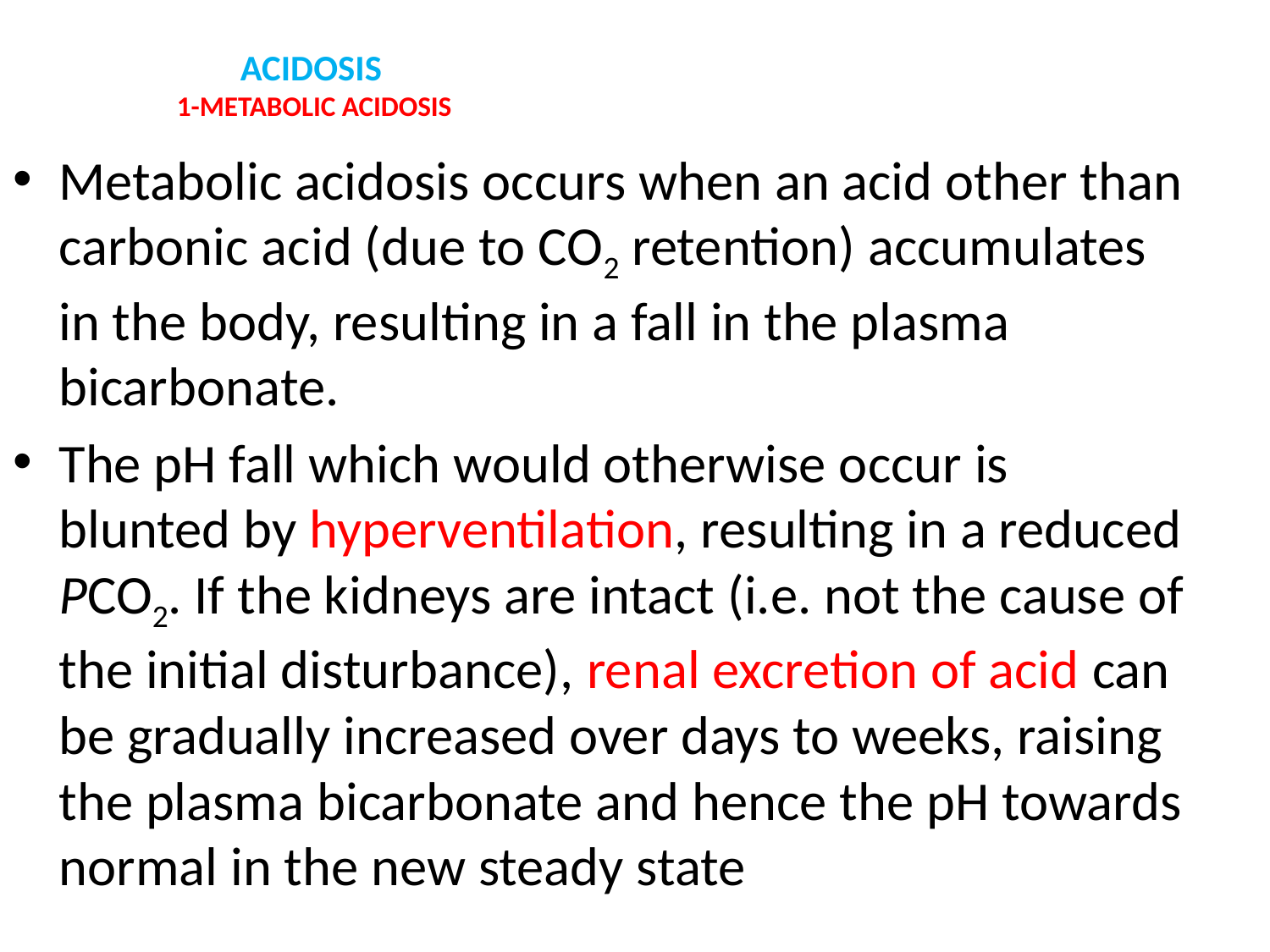

# ACIDOSIS 1-METABOLIC ACIDOSIS
Metabolic acidosis occurs when an acid other than carbonic acid (due to CO2 retention) accumulates in the body, resulting in a fall in the plasma bicarbonate.
The pH fall which would otherwise occur is blunted by hyperventilation, resulting in a reduced PCO2. If the kidneys are intact (i.e. not the cause of the initial disturbance), renal excretion of acid can be gradually increased over days to weeks, raising the plasma bicarbonate and hence the pH towards normal in the new steady state